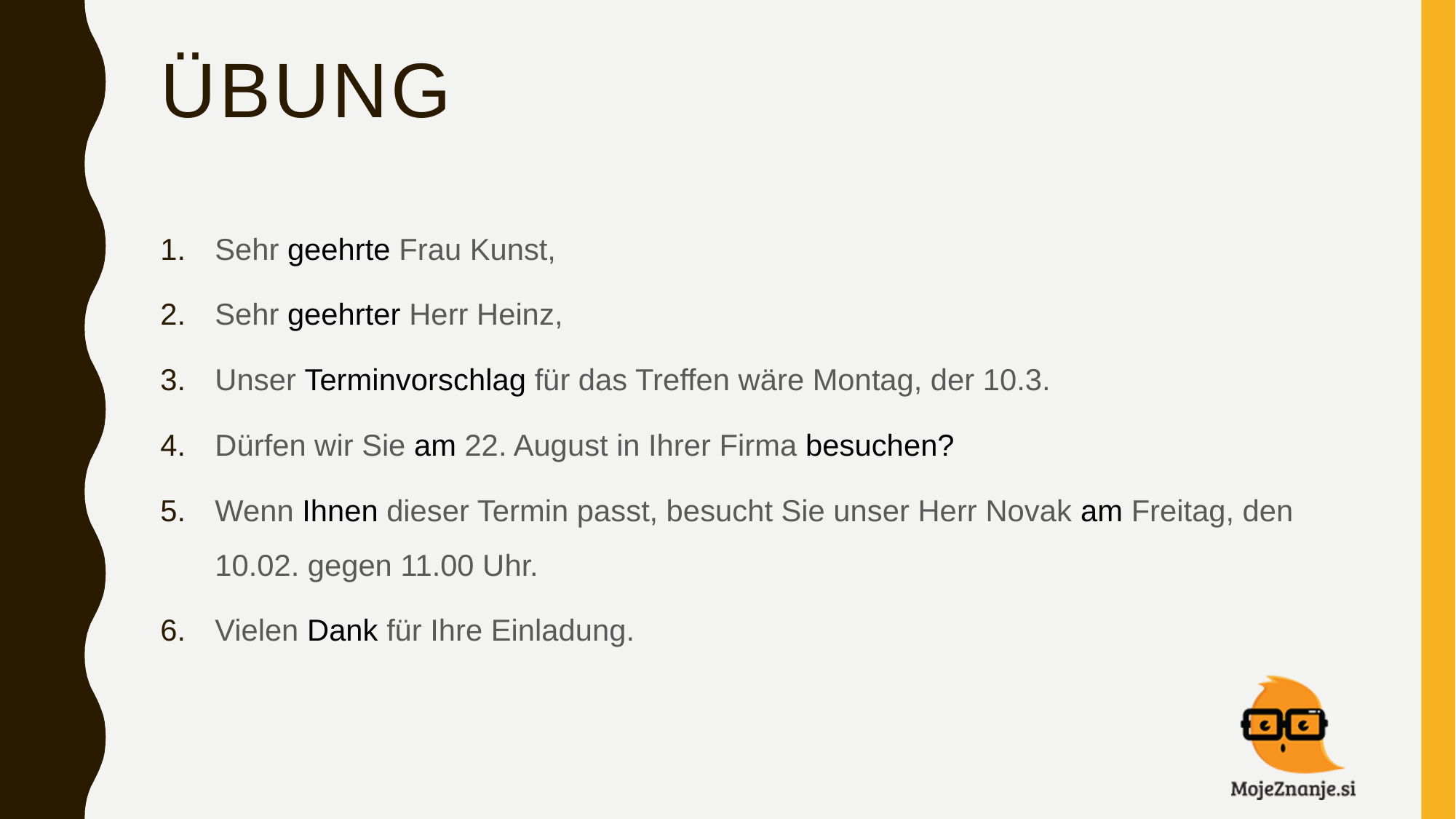

# übung

Sehr geehrte Frau Kunst,
Sehr geehrter Herr Heinz,
Unser Terminvorschlag für das Treffen wäre Montag, der 10.3.
Dürfen wir Sie am 22. August in Ihrer Firma besuchen?
Wenn Ihnen dieser Termin passt, besucht Sie unser Herr Novak am Freitag, den 10.02. gegen 11.00 Uhr.
Vielen Dank für Ihre Einladung.